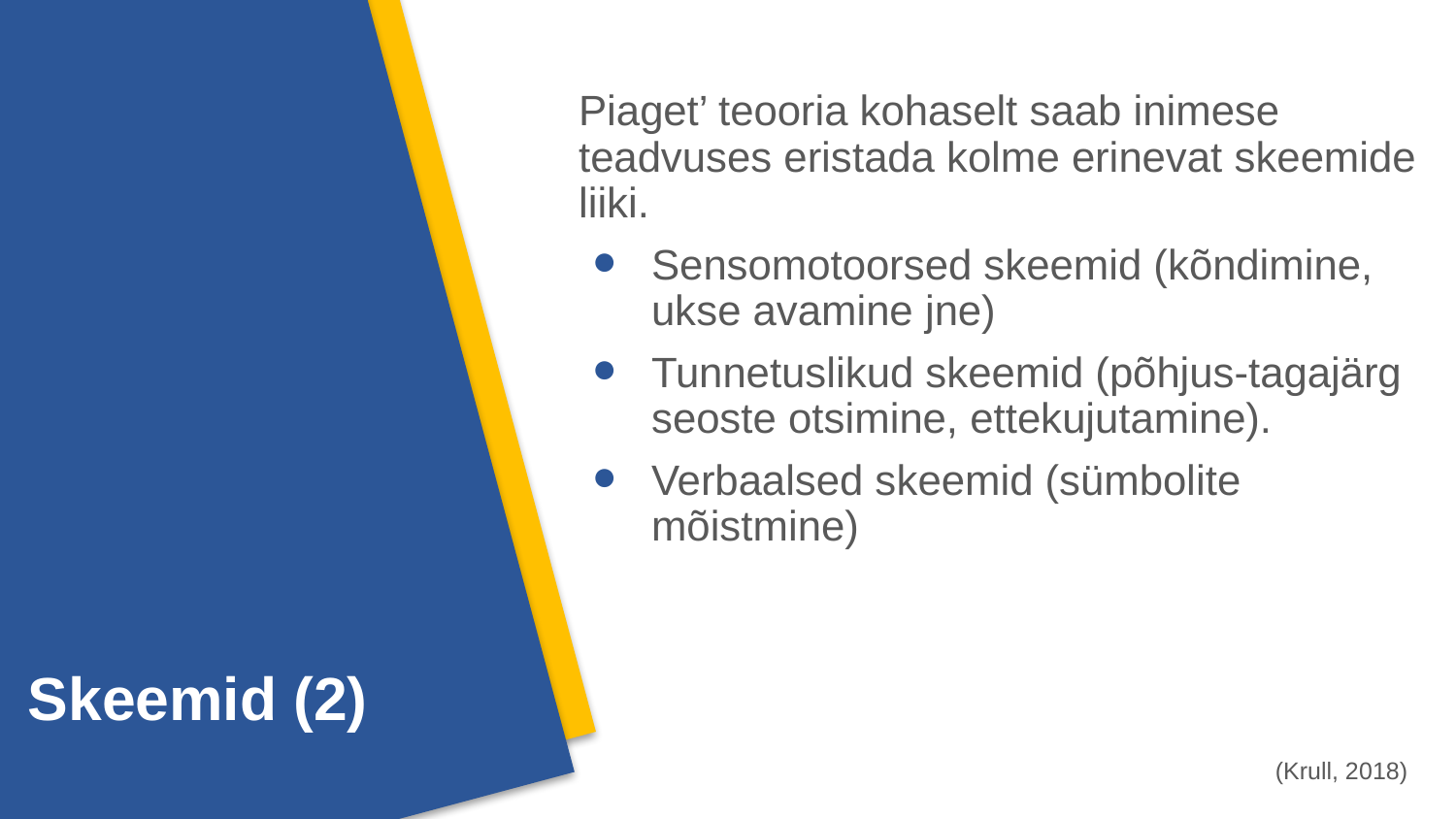

Piaget’ teooria kohaselt saab inimese teadvuses eristada kolme erinevat skeemide liiki.
Sensomotoorsed skeemid (kõndimine, ukse avamine jne)
Tunnetuslikud skeemid (põhjus-tagajärg seoste otsimine, ettekujutamine).
Verbaalsed skeemid (sümbolite mõistmine)
Skeemid (2)
(Krull, 2018)